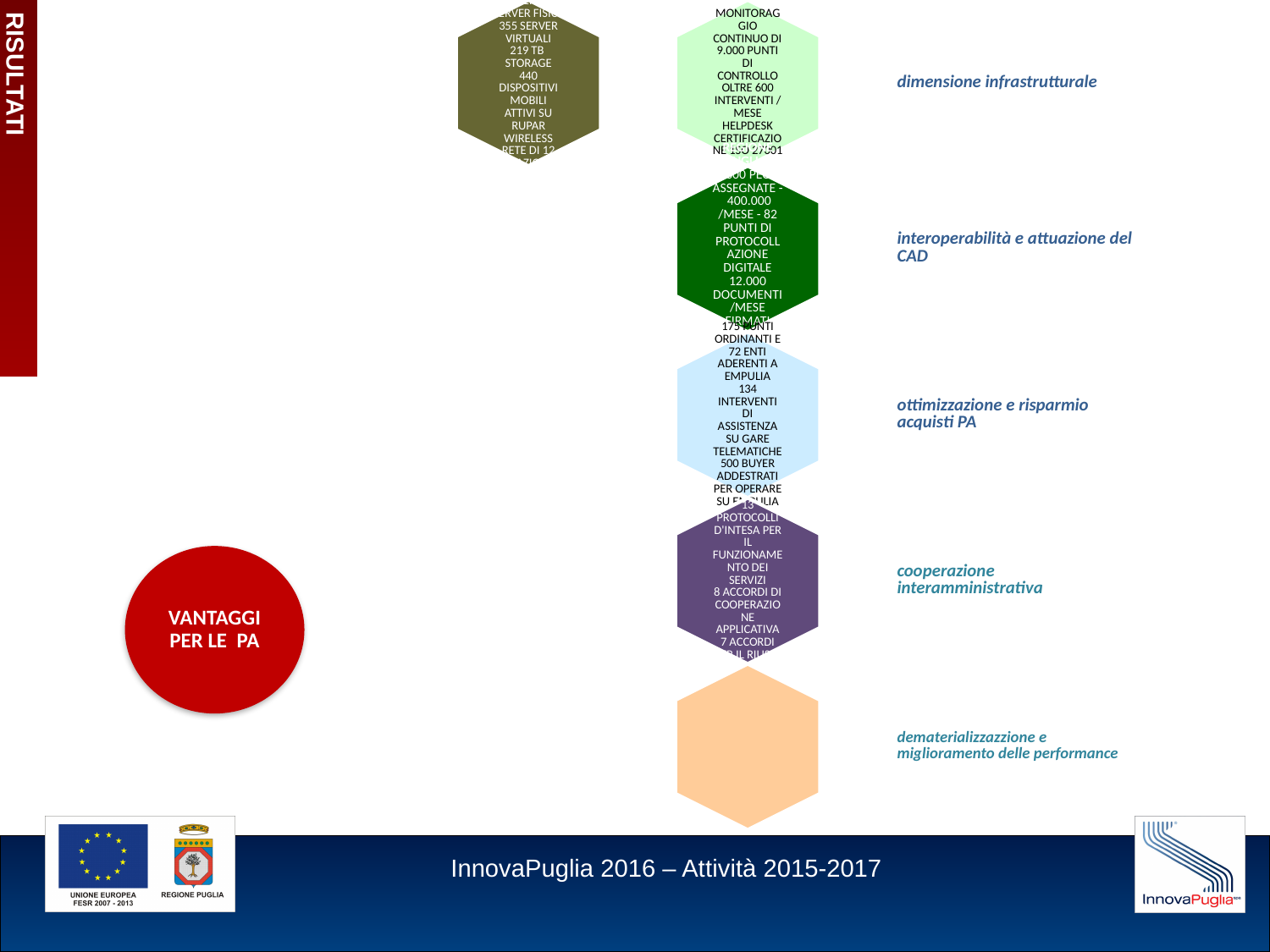

RISULTATI
MONITORAGGIO CONTINUO DI 9.000 PUNTI DI CONTROLLO
OLTRE 600 INTERVENTI / MESE HELPDESK
219 TB  STORAGE
440 DISPOSITIVI MOBILI ATTIVI SU RUPAR WIRELESS
RETE DI 12 STAZIONI GNSS
dimensione infrastrutturale
600 PEC ASSEGNATE -  400.000 /MESE - 82 PUNTI DI PROTOCOLLAZIONE DIGITALE
interoperabilità e attuazione del CAD
ottimizzazione e risparmio acquisti PA
cooperazione interamministrativa
13 PROTOCOLLI D'INTESA PER IL FUNZIONAMENTO DEI SERVIZI
8 ACCORDI DI COOPERAZIONE APPLICATIVA
7 ACCORDI PER IL RIUSO
dematerializzazzione e miglioramento delle performance
134 INTERVENTI DI ASSISTENZA SU GARE TELEMATICHE
500 BUYER ADDESTRATI PER OPERARE SU EMPULIA

VANTAGGI PER LE  PA